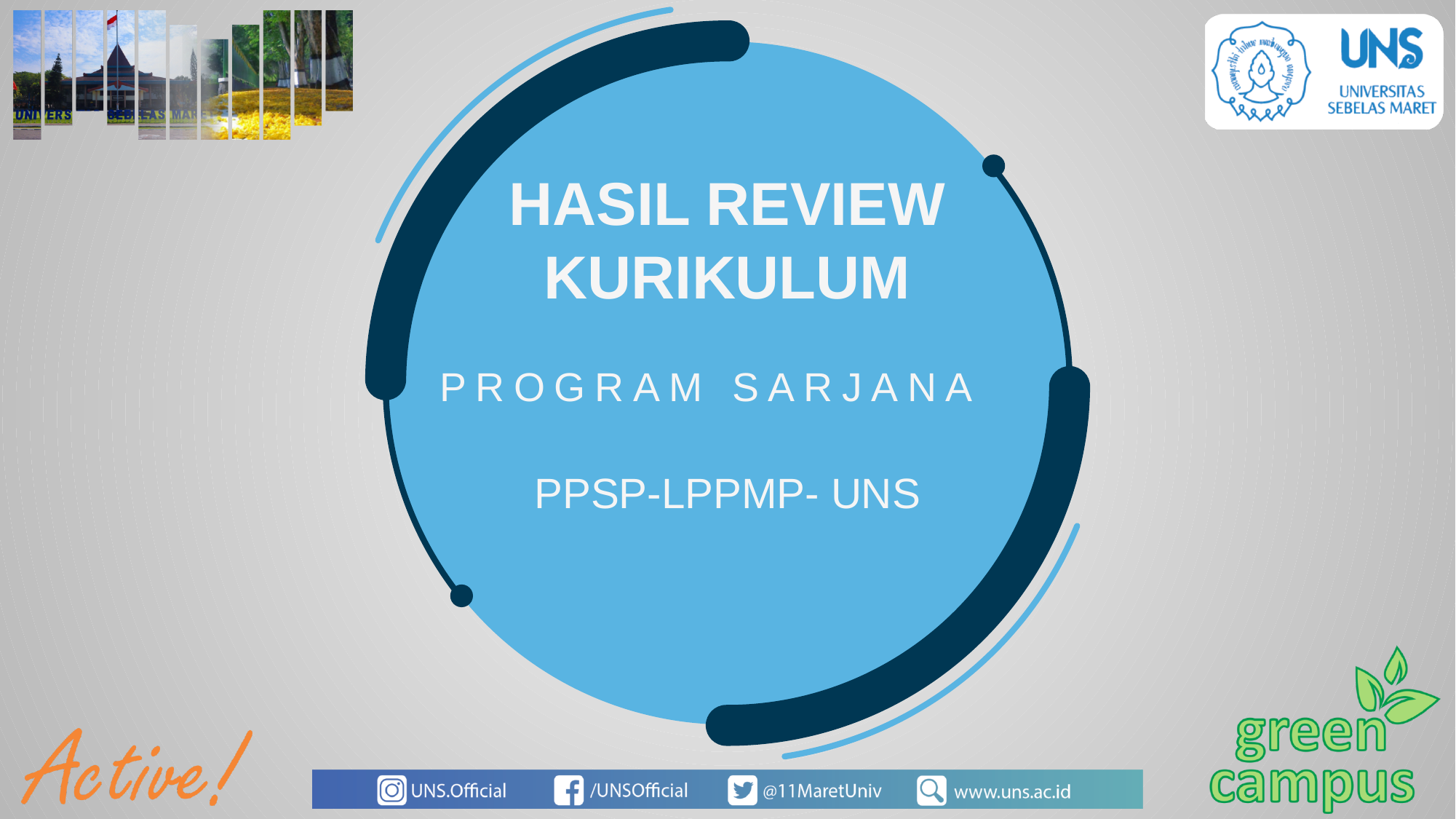

HASIL REVIEW KURIKULUM
PROGRAM SARJANA
PPSP-LPPMP- UNS